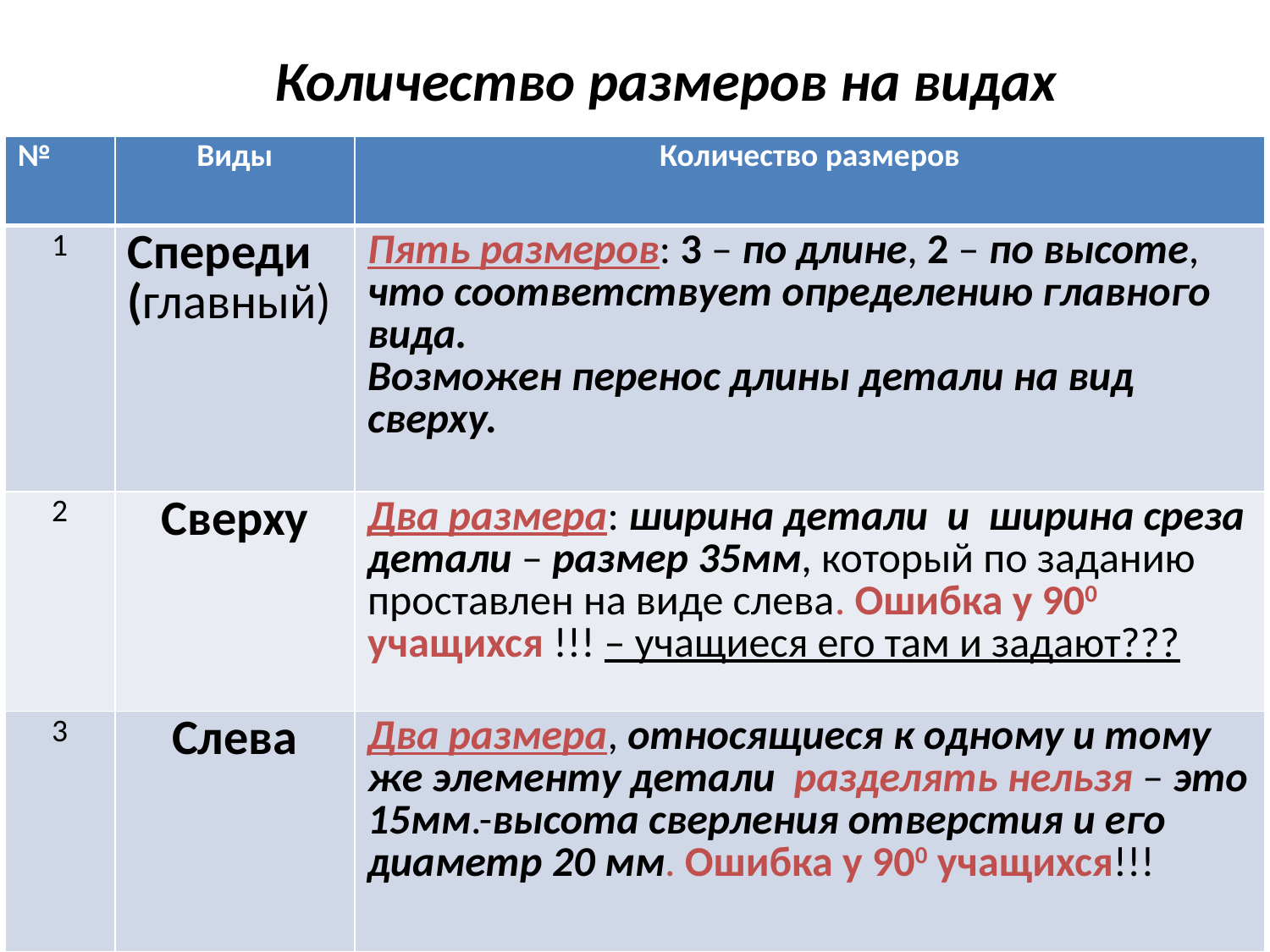

# Количество размеров на видах
| № | Виды | Количество размеров |
| --- | --- | --- |
| 1 | Спереди (главный) | Пять размеров: 3 – по длине, 2 – по высоте, что соответствует определению главного вида. Возможен перенос длины детали на вид сверху. |
| 2 | Сверху | Два размера: ширина детали и ширина среза детали – размер 35мм, который по заданию проставлен на виде слева. Ошибка у 900 учащихся !!! – учащиеся его там и задают??? |
| 3 | Слева | Два размера, относящиеся к одному и тому же элементу детали разделять нельзя – это 15мм.-высота сверления отверстия и его диаметр 20 мм. Ошибка у 900 учащихся!!! |